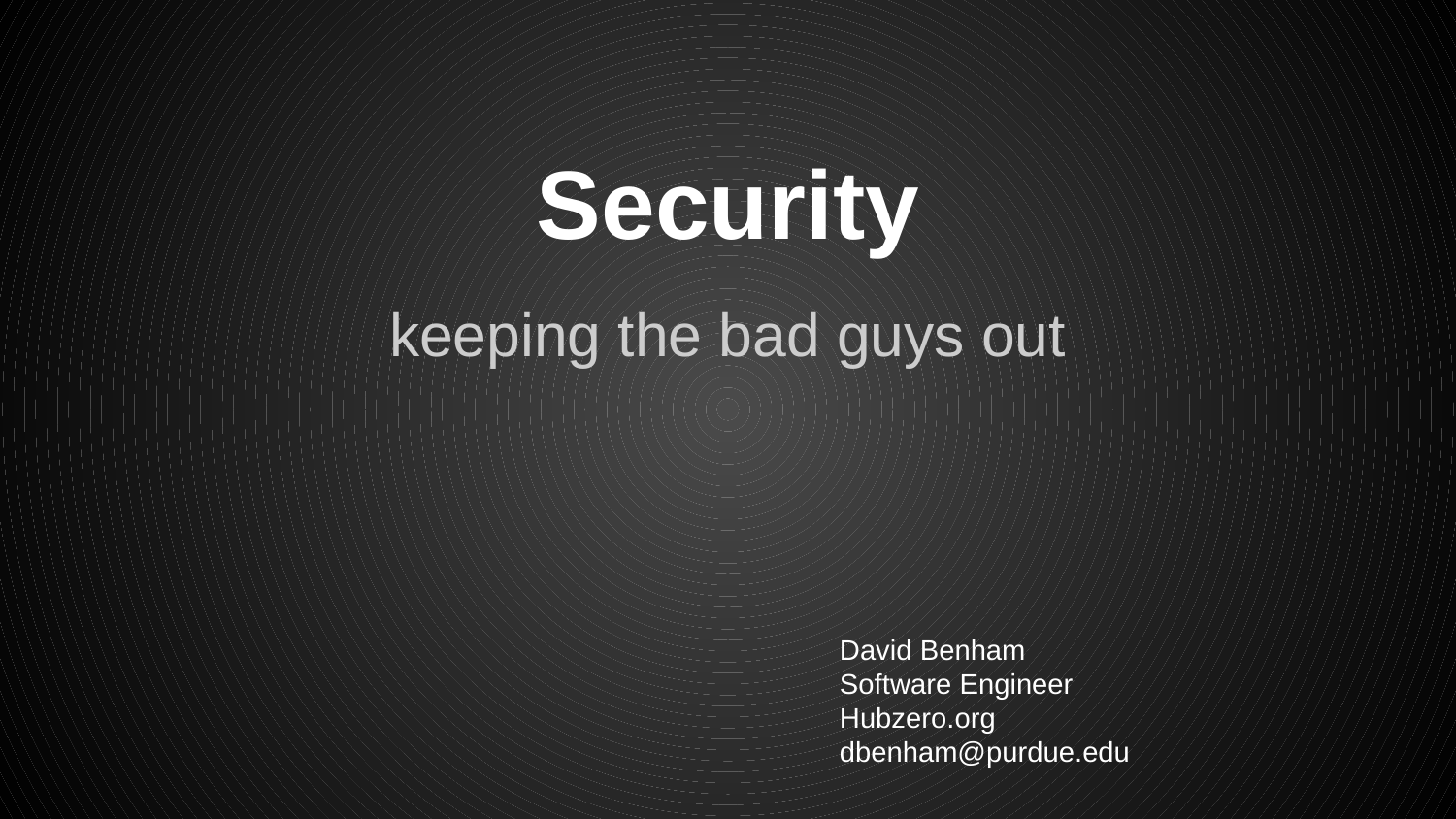

# Security
keeping the bad guys out
David Benham
Software Engineer
Hubzero.org
dbenham@purdue.edu